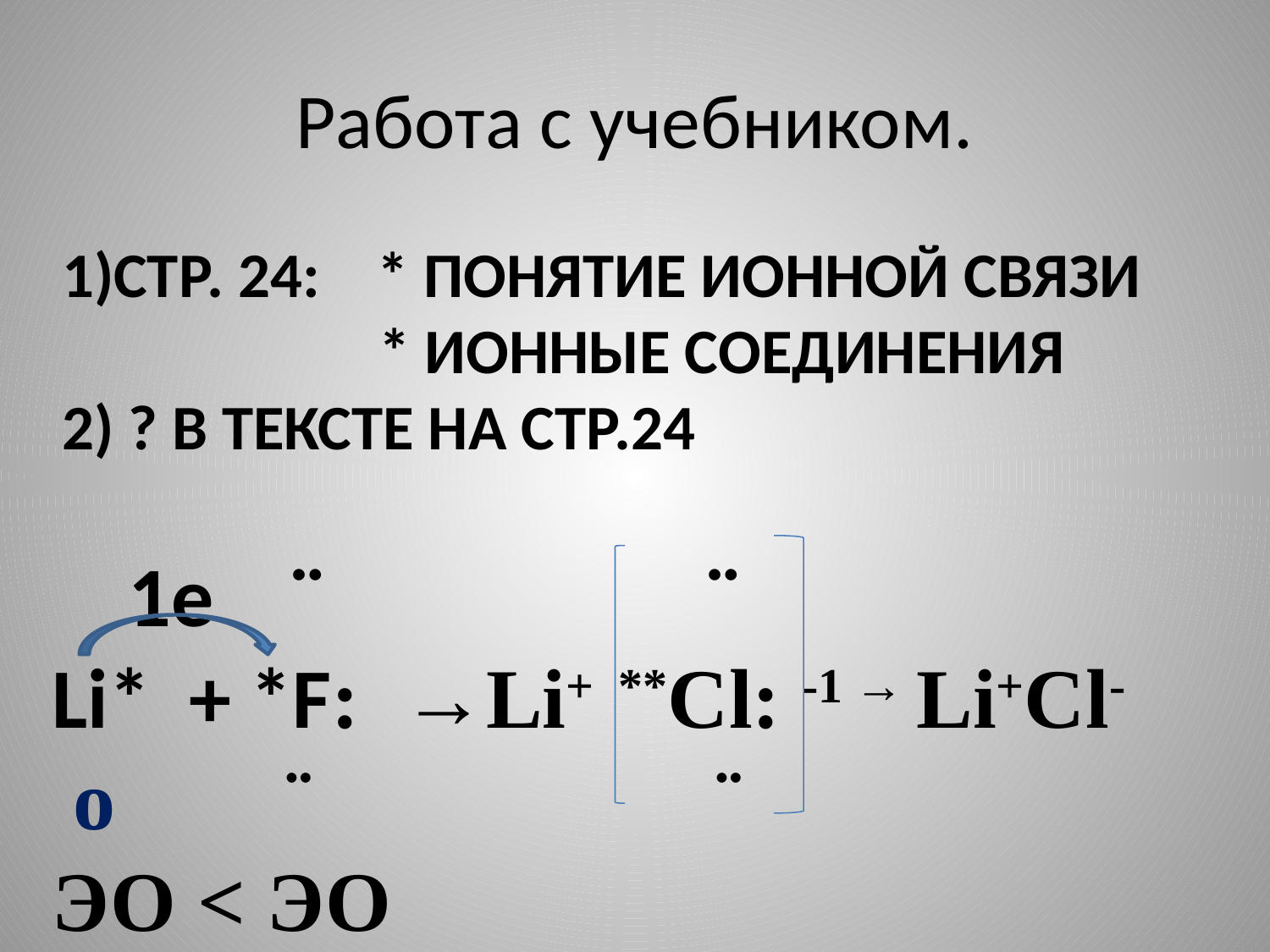

# Работа с учебником.
СТР. 24:    * ПОНЯТИЕ ИОННОЙ СВЯЗИ
                      * ИОННЫЕ СОЕДИНЕНИЯ
2) ? В ТЕКСТЕ НА СТР.24

    1е    ¨                    ¨
Li*  + *F:  →Li+  **Cl: -1 → Li+Cl-
 о        ¨                   ¨
ЭО < ЭО